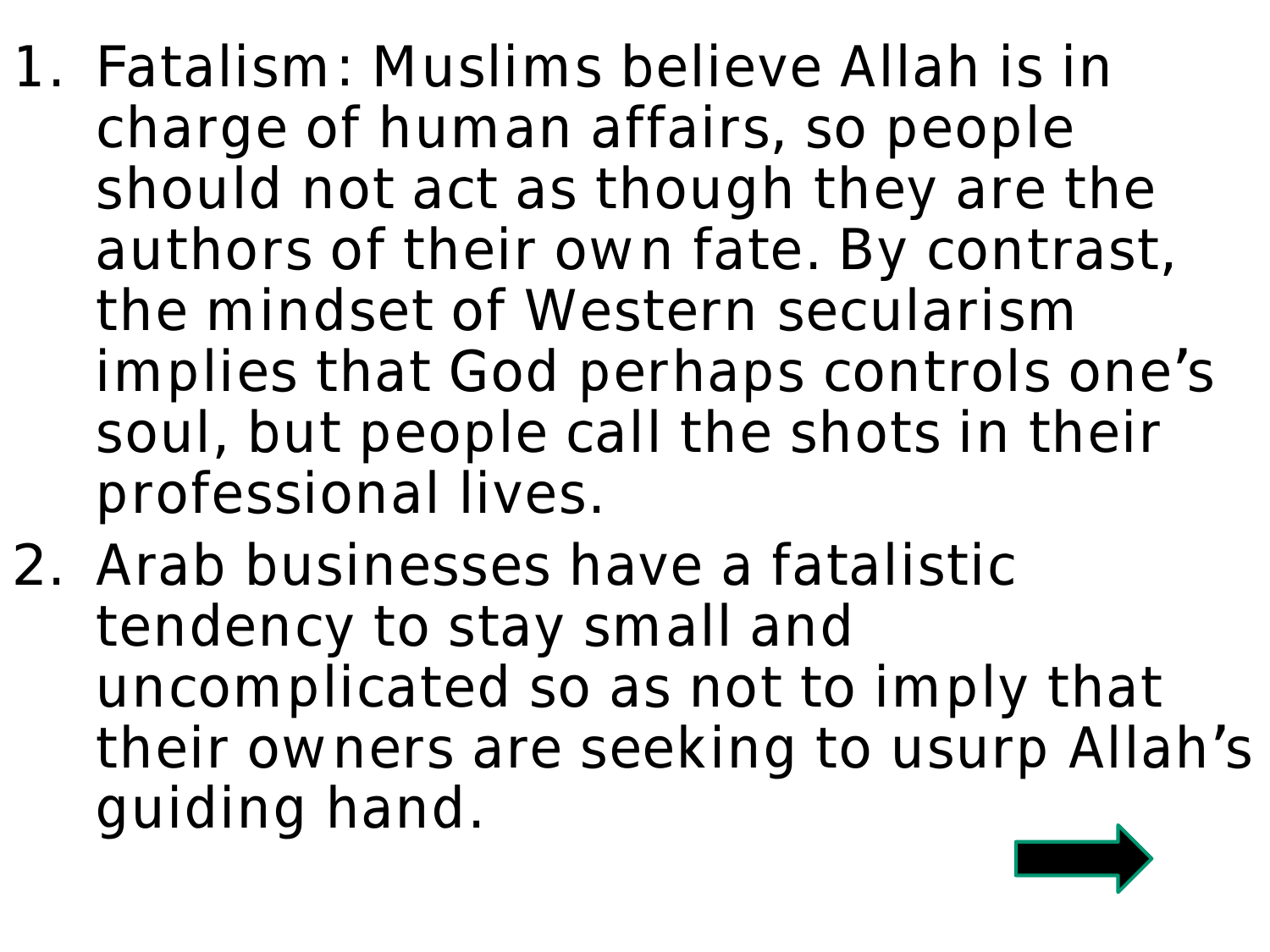

Fatalism: Muslims believe Allah is in charge of human affairs, so people should not act as though they are the authors of their own fate. By contrast, the mindset of Western secularism implies that God perhaps controls one’s soul, but people call the shots in their professional lives.
Arab businesses have a fatalistic tendency to stay small and uncomplicated so as not to imply that their owners are seeking to usurp Allah’s guiding hand.